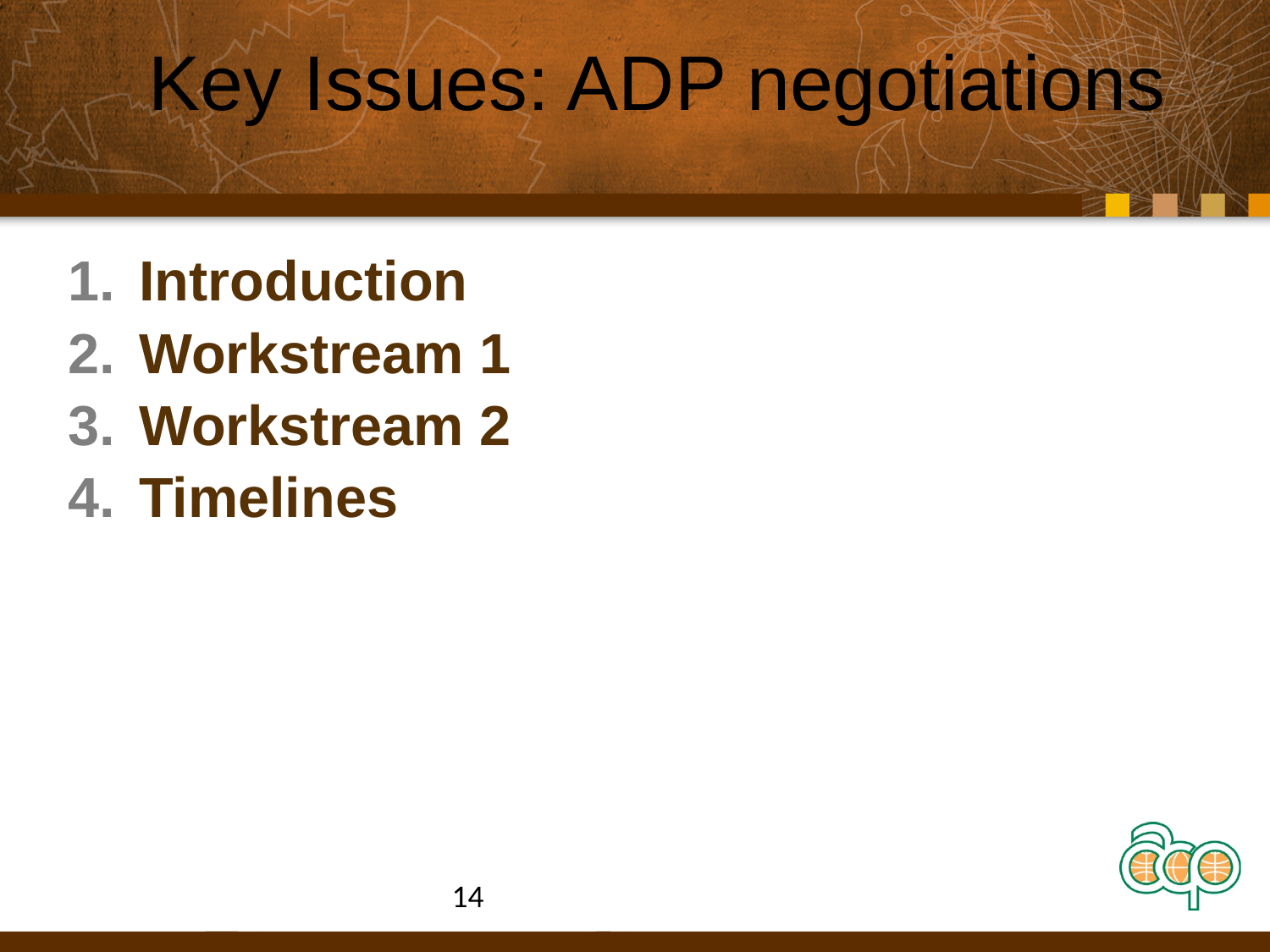

# Key Issues: ADP negotiations
Introduction
Workstream 1
Workstream 2
Timelines

14